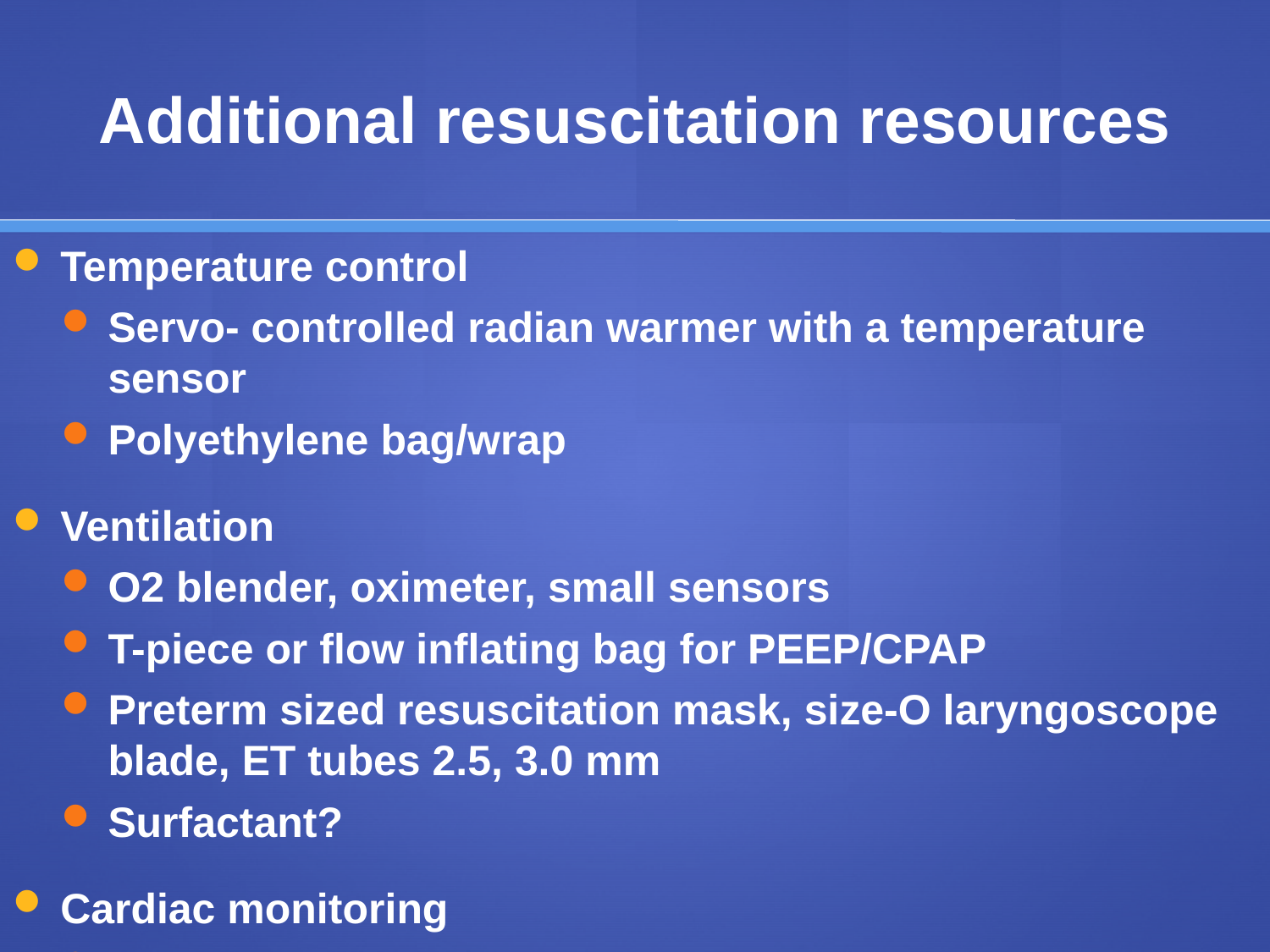

# Additional resuscitation resources
Temperature control
Servo- controlled radian warmer with a temperature sensor
Polyethylene bag/wrap
Ventilation
O2 blender, oximeter, small sensors
T-piece or flow inflating bag for PEEP/CPAP
Preterm sized resuscitation mask, size-O laryngoscope blade, ET tubes 2.5, 3.0 mm
Surfactant?
Cardiac monitoring
ECG monitor